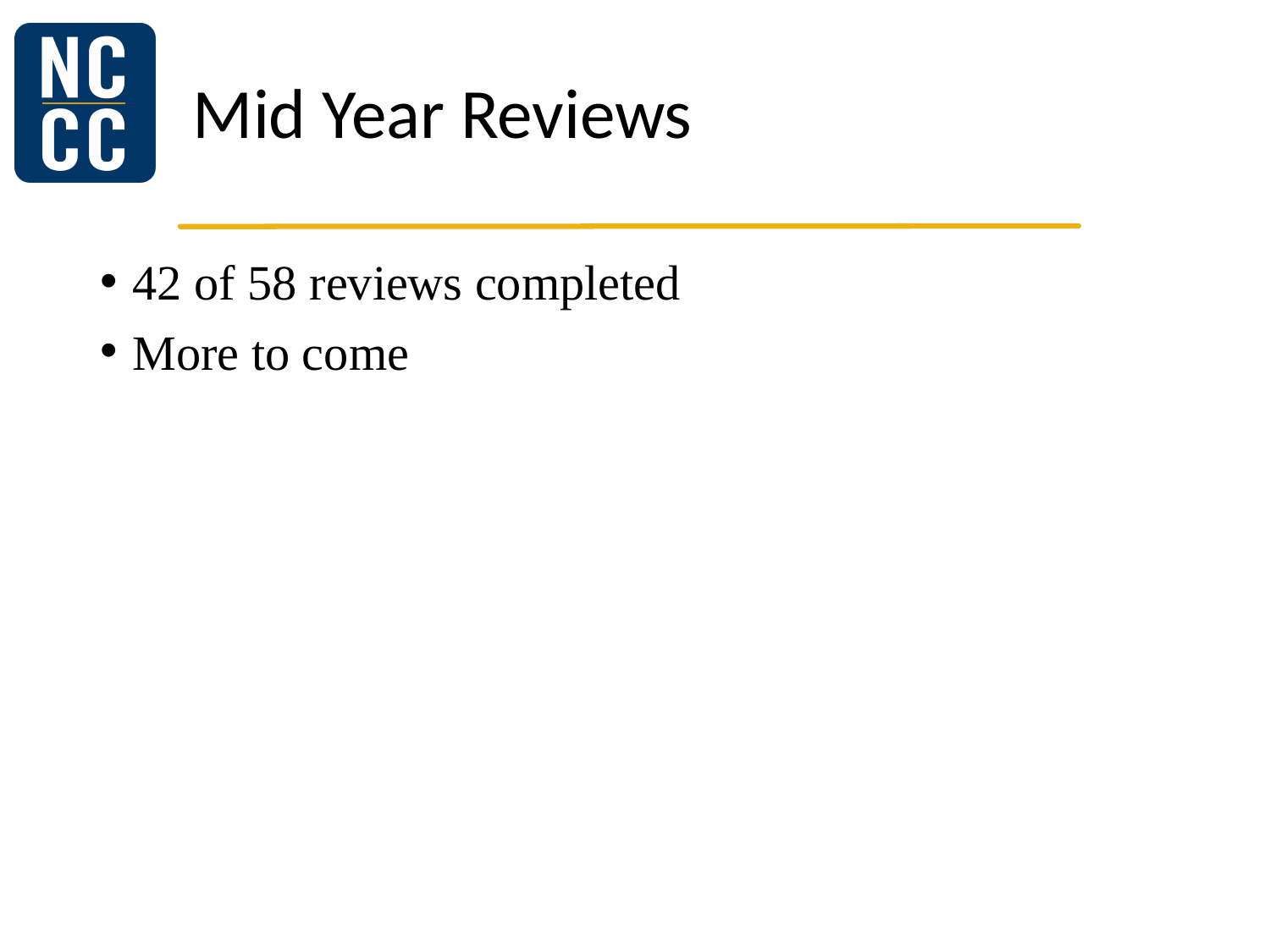

# Mid Year Reviews
42 of 58 reviews completed
More to come